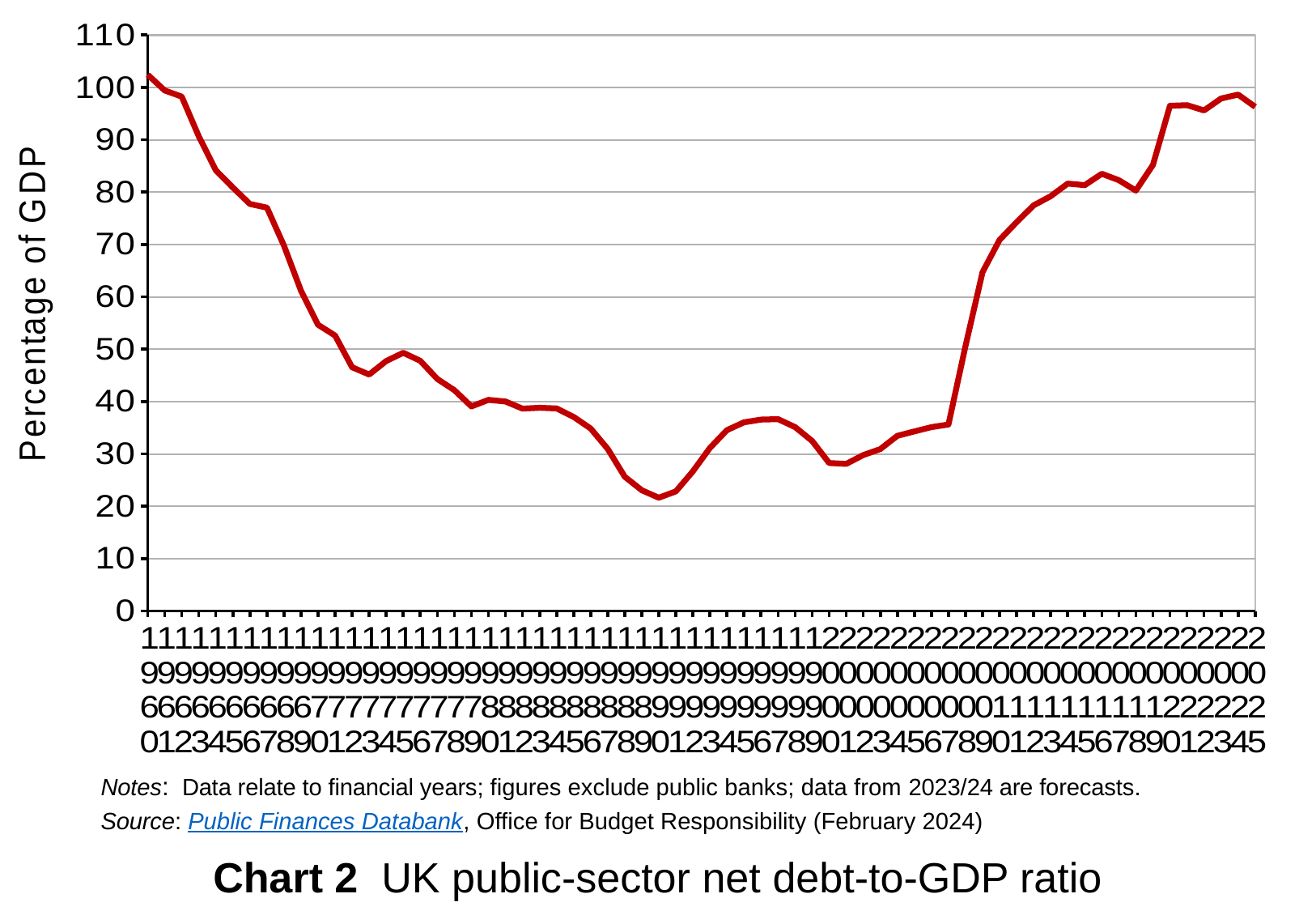

### Chart

| Category | Net debt |
|---|---|
| 1960 | 102.42540695355835 |
| 1961 | 99.4140692715737 |
| 1962 | 98.23914689135371 |
| 1963 | 90.65714885576317 |
| 1964 | 84.17952546872407 |
| 1965 | 80.87165195850751 |
| 1966 | 77.73781169493998 |
| 1967 | 77.03606911933674 |
| 1968 | 69.78950610945682 |
| 1969 | 61.1520899192132 |
| 1970 | 54.67863507790912 |
| 1971 | 52.60608551424504 |
| 1972 | 46.561387563432554 |
| 1973 | 45.17207605795535 |
| 1974 | 47.74910184031088 |
| 1975 | 49.329063738944804 |
| 1976 | 47.79034583068192 |
| 1977 | 44.32080457591401 |
| 1978 | 42.17962999990478 |
| 1979 | 39.07540119932036 |
| 1980 | 40.3315837411974 |
| 1981 | 40.020457741976735 |
| 1982 | 38.661072239307664 |
| 1983 | 38.82256250540704 |
| 1984 | 38.6901534791566 |
| 1985 | 37.08208490314159 |
| 1986 | 34.86376536976784 |
| 1987 | 30.974360113017557 |
| 1988 | 25.655406330225304 |
| 1989 | 23.075532491838494 |
| 1990 | 21.648991194262088 |
| 1991 | 22.859348825666448 |
| 1992 | 26.673113659963377 |
| 1993 | 31.148685719986034 |
| 1994 | 34.549022083973185 |
| 1995 | 36.051544418614284 |
| 1996 | 36.57004586537164 |
| 1997 | 36.64709578883789 |
| 1998 | 35.135932805310546 |
| 1999 | 32.4872368285542 |
| 2000 | 28.27910244587889 |
| 2001 | 28.112244897959187 |
| 2002 | 29.796492859172023 |
| 2003 | 30.93456021303167 |
| 2004 | 33.46319774288589 |
| 2005 | 34.311233253177605 |
| 2006 | 35.12225853447258 |
| 2007 | 35.61952668481555 |
| 2008 | 50.601601098425 |
| 2009 | 64.71980461280506 |
| 2010 | 70.87252587450584 |
| 2011 | 74.26555884656378 |
| 2012 | 77.47155350255119 |
| 2013 | 79.21778737796225 |
| 2014 | 81.62430742334942 |
| 2015 | 81.32784470789439 |
| 2016 | 83.50491211083697 |
| 2017 | 82.27541405747058 |
| 2018 | 80.29012710231218 |
| 2019 | 85.19258923043634 |
| 2020 | 96.48623322587733 |
| 2021 | 96.60320712423804 |
| 2022 | 95.6 |
| 2023 | 97.86967135757831 |
| 2024 | 98.62674499354118 |
| 2025 | 96.28181256870474 |
Notes:  Data relate to financial years; figures exclude public banks; data from 2023/24 are forecasts.
Source: Public Finances Databank, Office for Budget Responsibility (February 2024)
Chart 2  UK public-sector net debt-to-GDP ratio